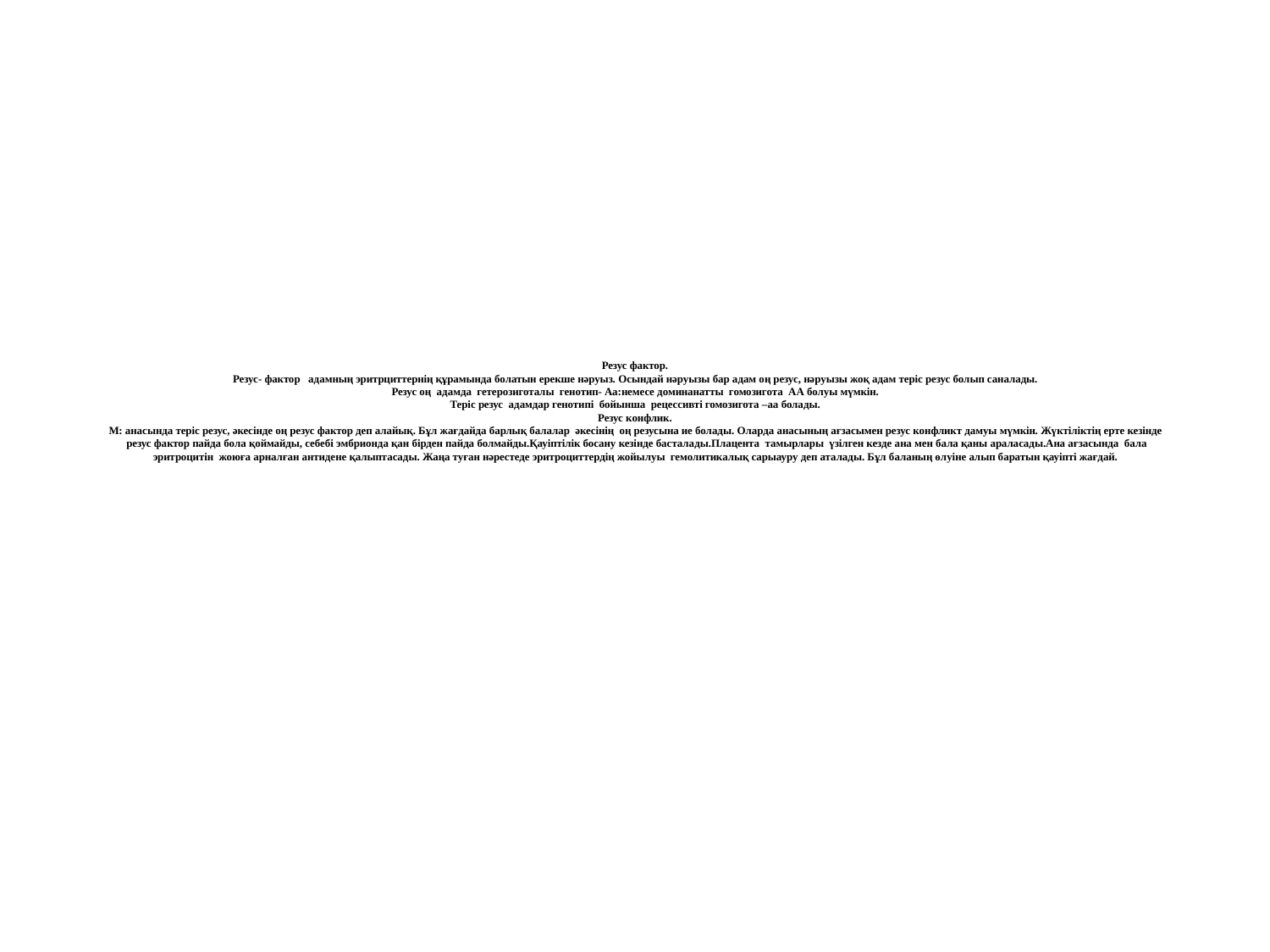

# Резус фактор. Резус- фактор   адамның эритрциттернің құрамында болатын ерекше нәруыз. Осындай нәруызы бар адам оң резус, нәруызы жоқ адам теріс резус болып саналады. Резус оң  адамда  гетерозиготалы  генотип- Аа:немесе доминанатты  гомозигота  АА болуы мүмкін. Теріс резус  адамдар генотипі  бойынша  рецессивті гомозигота –аа болады. Резус конфлик. М: анасында теріс резус, әкесінде оң резус фактор деп алайық. Бұл жағдайда барлық балалар  әкесінің  оң резусына ие болады. Оларда анасының ағзасымен резус конфликт дамуы мүмкін. Жүктіліктің ерте кезінде  резус фактор пайда бола қоймайды, себебі эмбрионда қан бірден пайда болмайды.Қауіптілік босану кезінде басталады.Плацента  тамырлары  үзілген кезде ана мен бала қаны араласады.Ана ағзасында  бала эритроцитін  жоюға арналған антидене қалыптасады. Жаңа туған нәрестеде эритроциттердің жойылуы  гемолитикалық сарыауру деп аталады. Бұл баланың өлуіне алып баратын қауіпті жағдай.